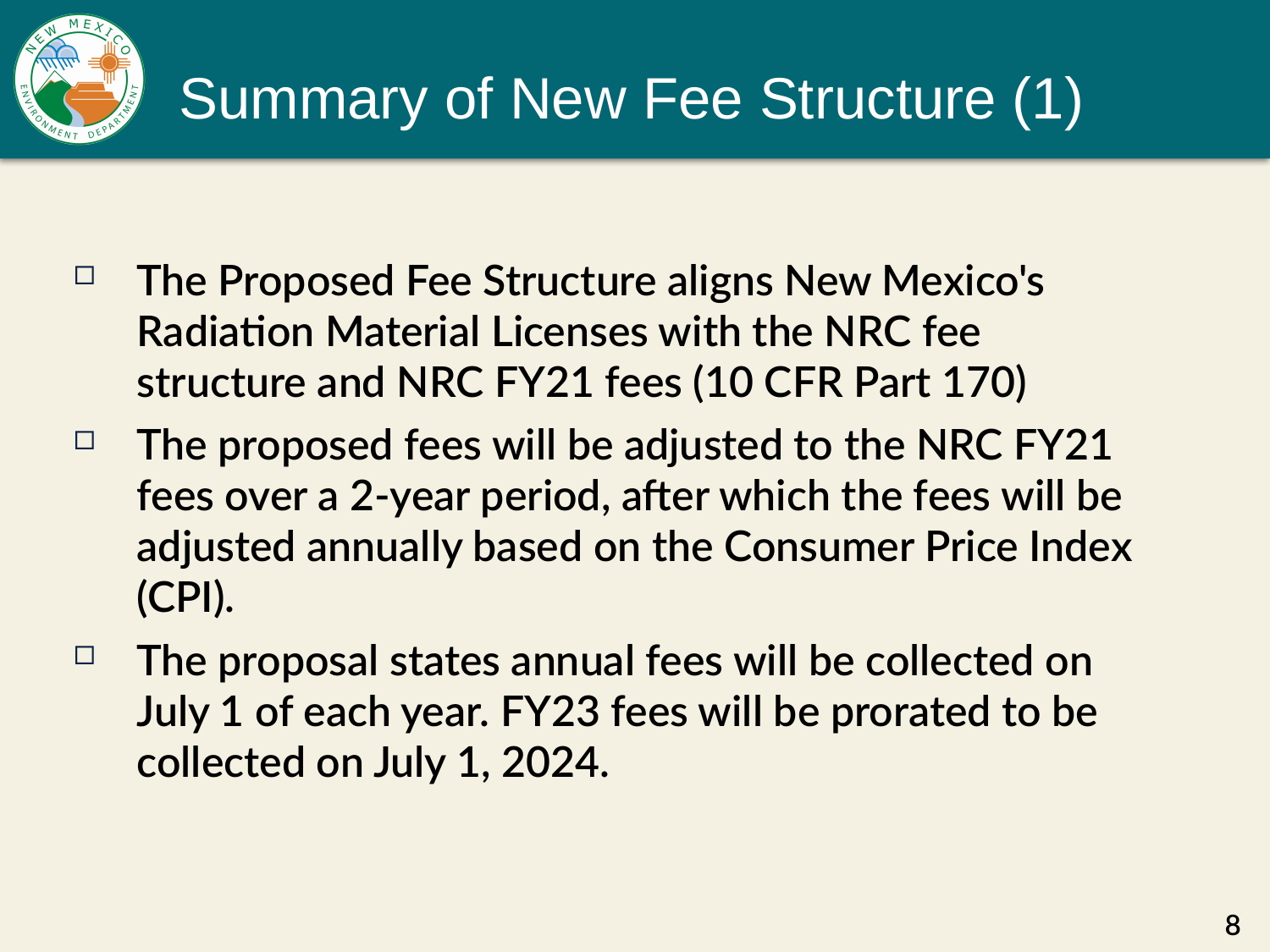

# Summary of New Fee Structure (1)

The Proposed Fee Structure aligns New Mexico's Radiation Material Licenses with the NRC fee structure and NRC FY21 fees (10 CFR Part 170)
The proposed fees will be adjusted to the NRC FY21 fees over a 2-year period, after which the fees will be adjusted annually based on the Consumer Price Index (CPI).
The proposal states annual fees will be collected on July 1 of each year. FY23 fees will be prorated to be collected on July 1, 2024.
8